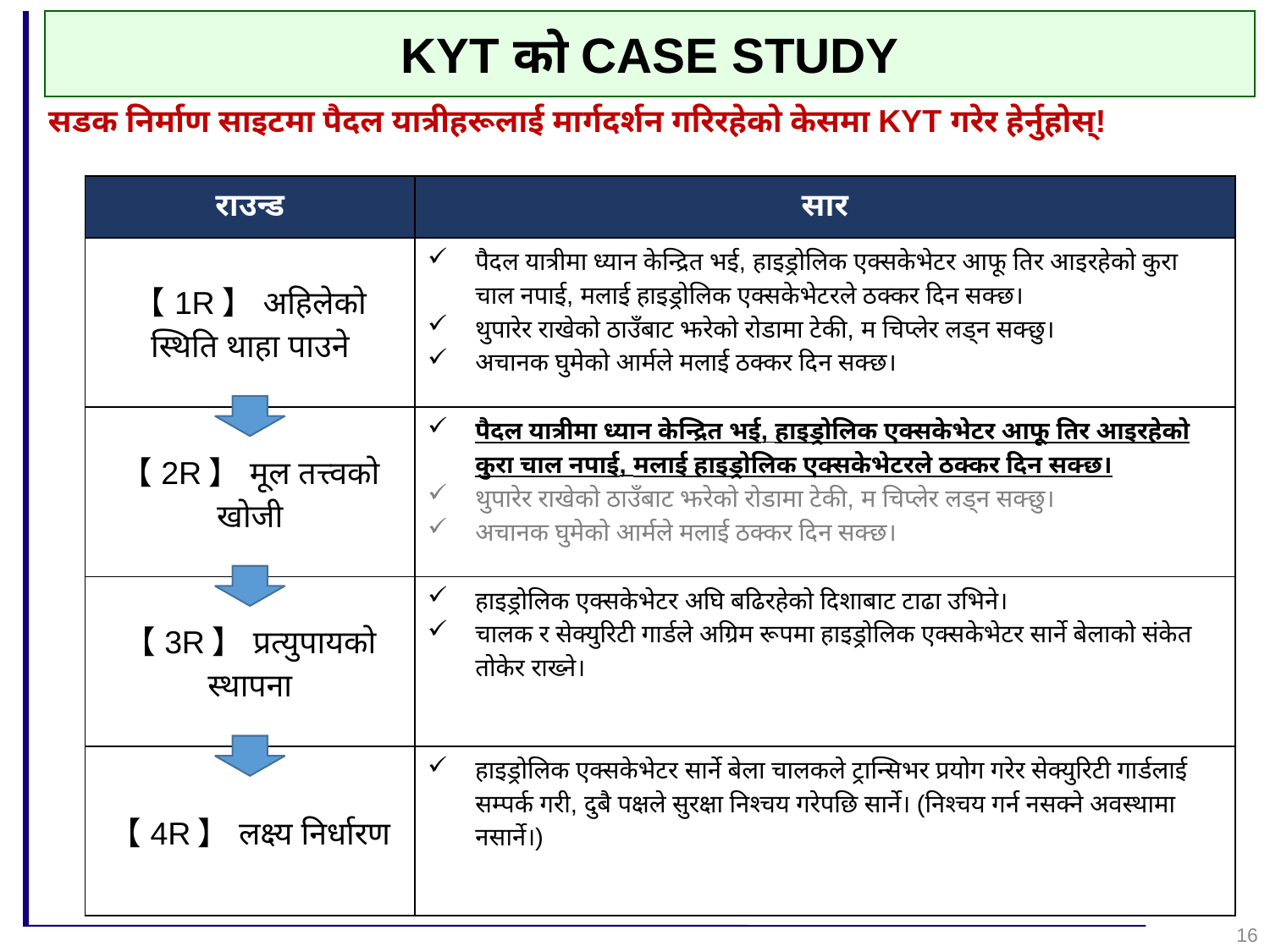

KYT को CASE STUDY
सडक निर्माण साइटमा पैदल यात्रीहरूलाई मार्गदर्शन गरिरहेको केसमा KYT गरेर हेर्नुहोस्!
| राउन्ड | सार |
| --- | --- |
| 【1R】अहिलेको स्थिति थाहा पाउने | पैदल यात्रीमा ध्यान केन्द्रित भई, हाइड्रोलिक एक्सकेभेटर आफू तिर आइरहेको कुरा चाल नपाई, मलाई हाइड्रोलिक एक्सकेभेटरले ठक्कर दिन सक्छ। थुपारेर राखेको ठाउँबाट झरेको रोडामा टेकी, म चिप्लेर लड्न सक्छु। अचानक घुमेको आर्मले मलाई ठक्कर दिन सक्छ। |
| 【2R】मूल तत्त्वको खोजी | पैदल यात्रीमा ध्यान केन्द्रित भई, हाइड्रोलिक एक्सकेभेटर आफू तिर आइरहेको कुरा चाल नपाई, मलाई हाइड्रोलिक एक्सकेभेटरले ठक्कर दिन सक्छ। थुपारेर राखेको ठाउँबाट झरेको रोडामा टेकी, म चिप्लेर लड्न सक्छु। अचानक घुमेको आर्मले मलाई ठक्कर दिन सक्छ। |
| 【3R】प्रत्युपायको स्थापना | हाइड्रोलिक एक्सकेभेटर अघि बढिरहेको दिशाबाट टाढा उभिने। चालक र सेक्युरिटी गार्डले अग्रिम रूपमा हाइड्रोलिक एक्सकेभेटर सार्ने बेलाको संकेत तोकेर राख्ने। |
| 【4R】लक्ष्य निर्धारण | हाइड्रोलिक एक्सकेभेटर सार्ने बेला चालकले ट्रान्सिभर प्रयोग गरेर सेक्युरिटी गार्डलाई सम्पर्क गरी, दुबै पक्षले सुरक्षा निश्चय गरेपछि सार्ने। (निश्चय गर्न नसक्ने अवस्थामा नसार्ने।) |

16